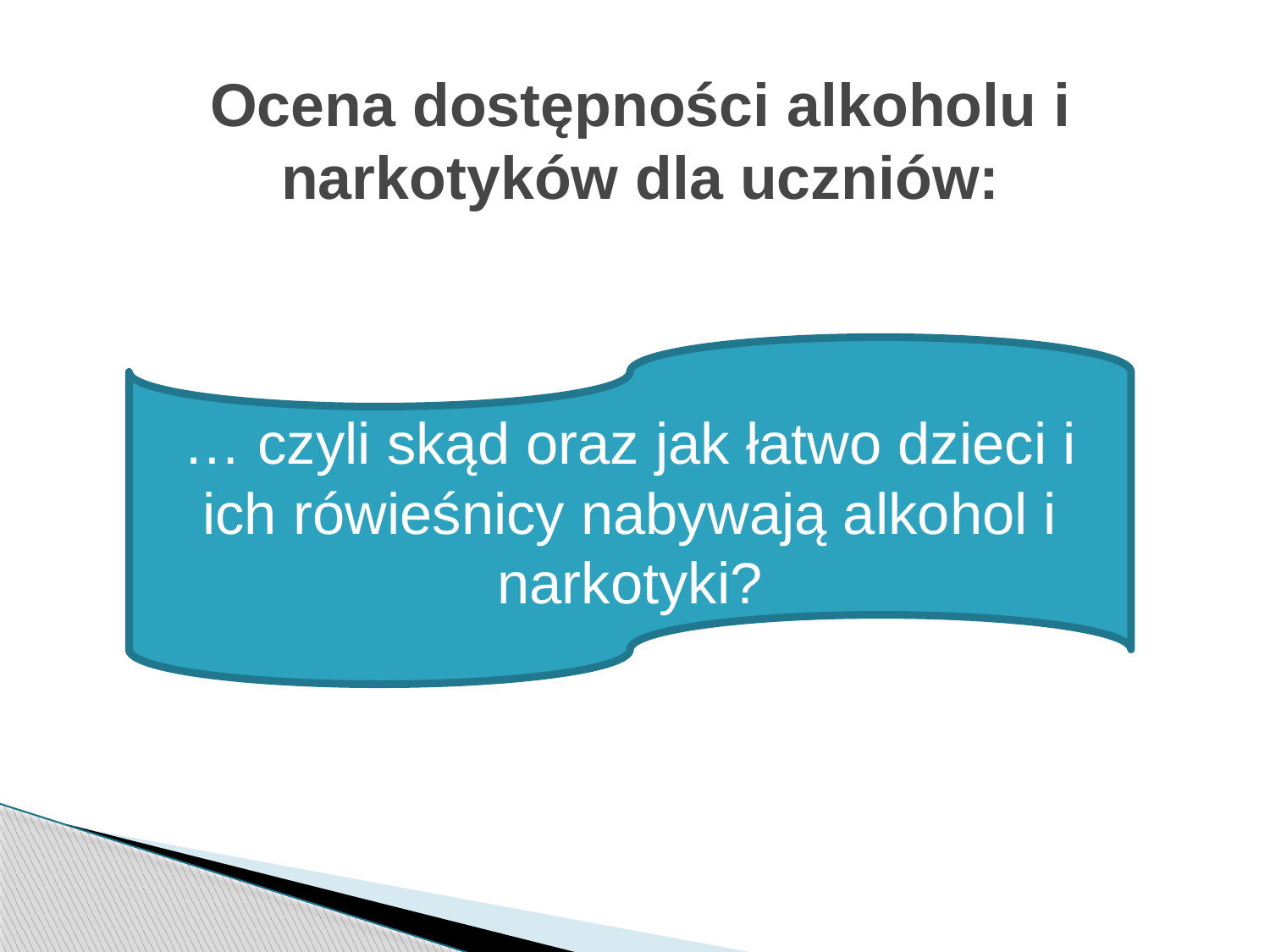

# Ocena dostępności alkoholu i narkotyków dla uczniów:
… czyli skąd oraz jak łatwo dzieci i ich rówieśnicy nabywają alkohol i narkotyki?